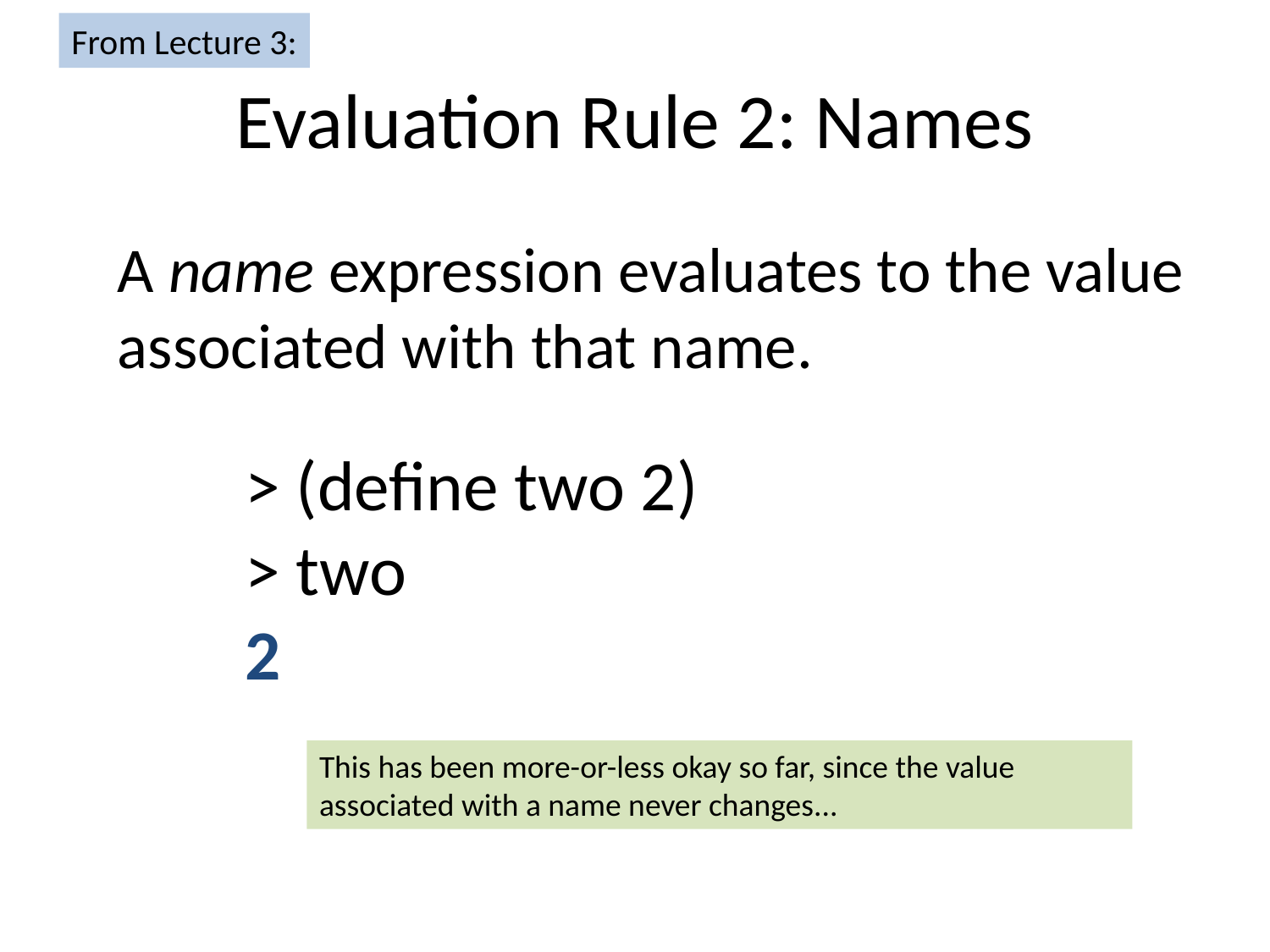

From Lecture 3:
# Evaluation Rule 2: Names
	A name expression evaluates to the value associated with that name.
> (define two 2)
> two
2
This has been more-or-less okay so far, since the value associated with a name never changes...